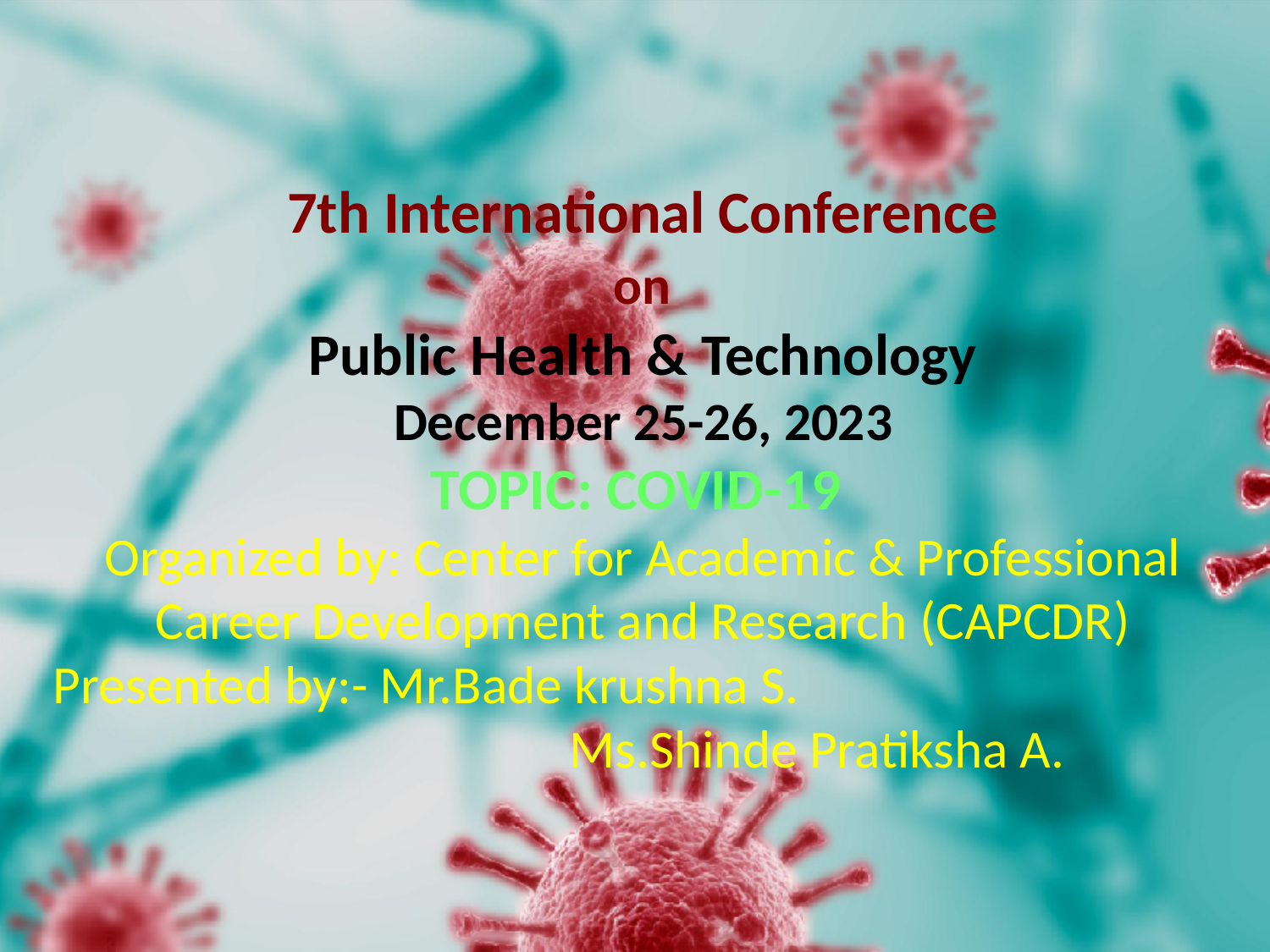

# 7th International Conference on Public Health & Technology December 25-26, 2023 TOPIC: COVID-19 Organized by: Center for Academic & Professional Career Development and Research (CAPCDR) Presented by:- Mr.Bade krushna S. Ms.Shinde Pratiksha A.